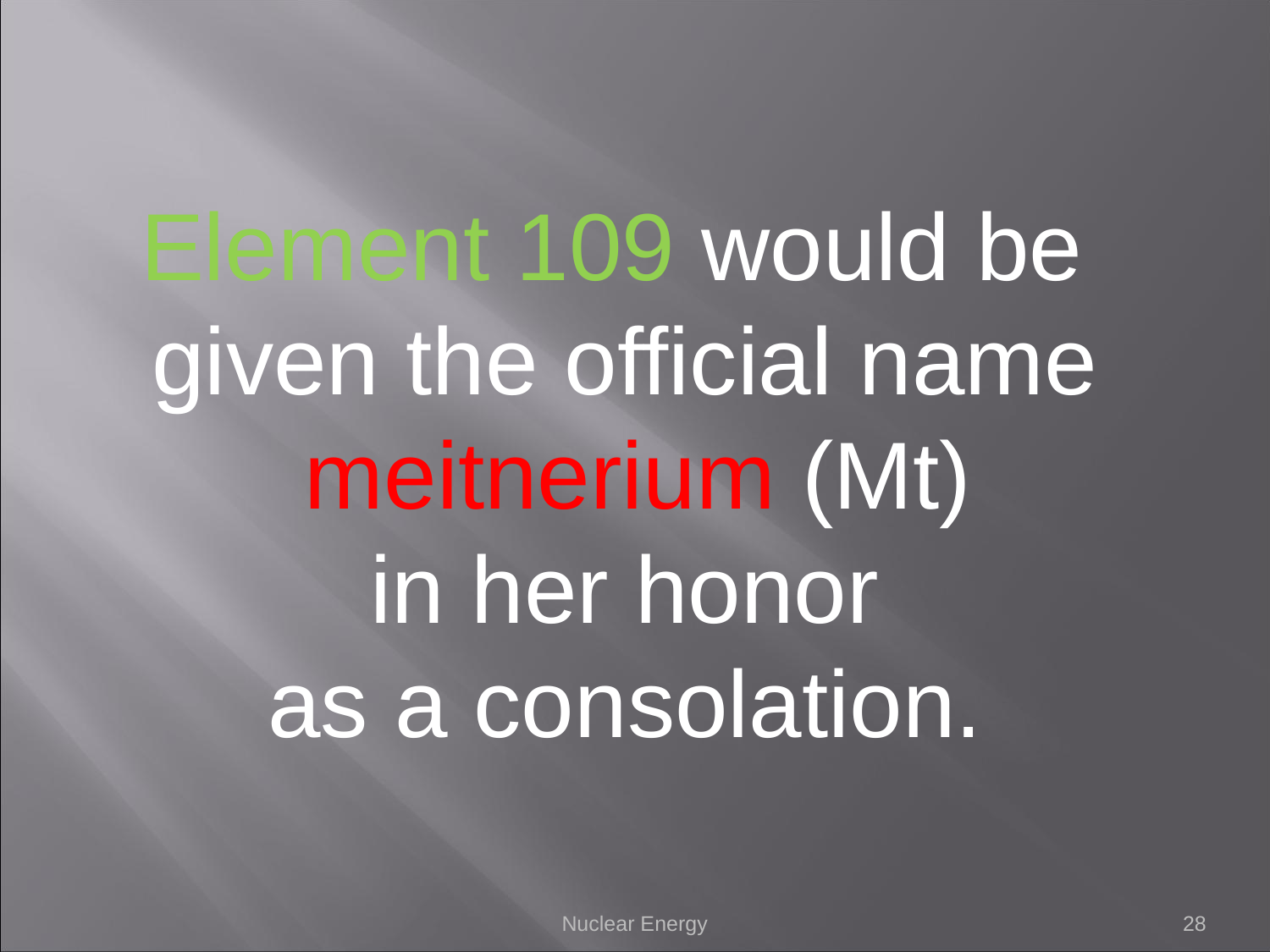

Element 109 would be
given the official name
 meitnerium (Mt)
 in her honor
as a consolation.
Nuclear Energy
28